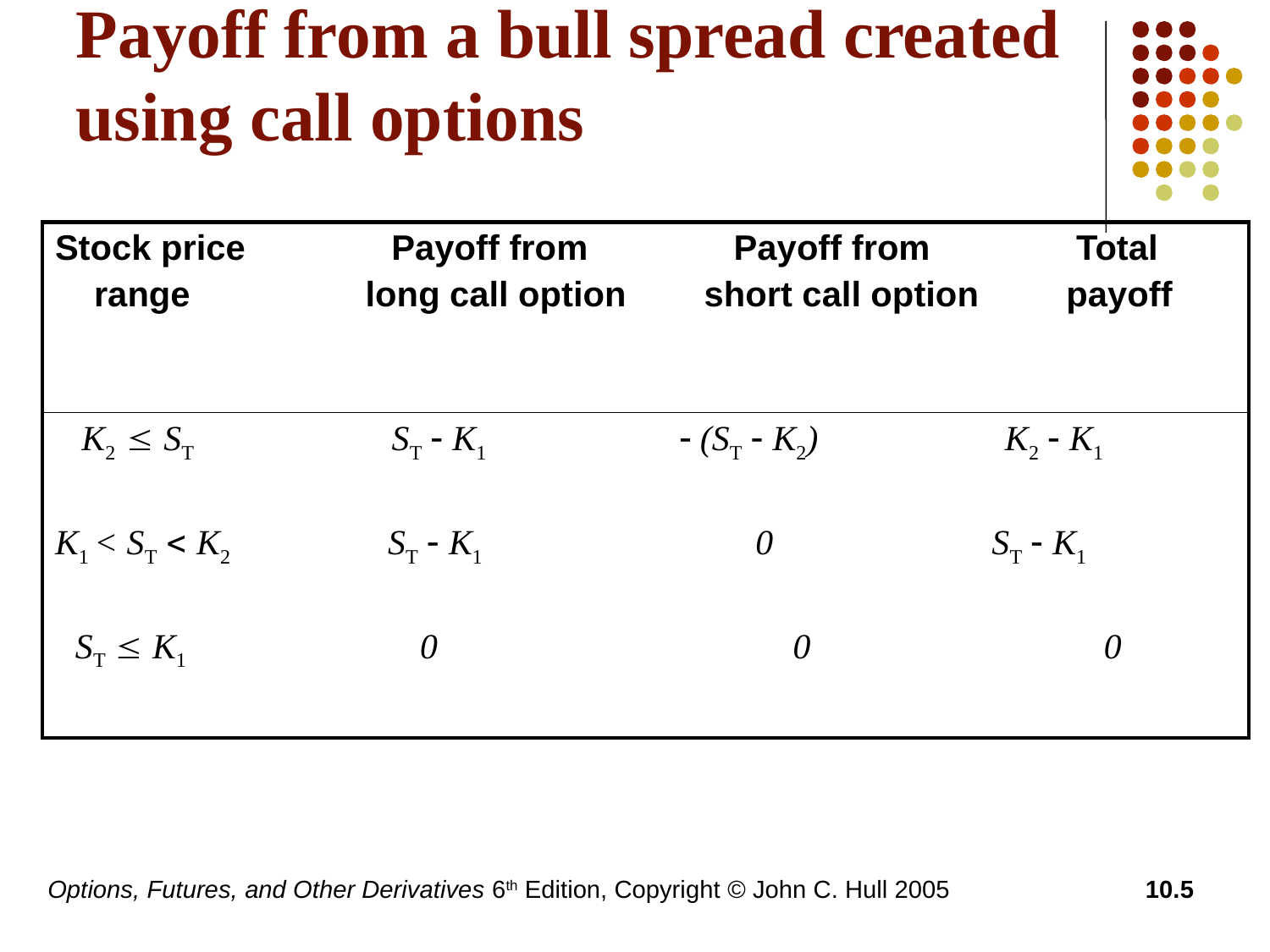

# Payoff from a bull spread created using call options
| Stock price Payoff from Payoff from Total range long call option short call option payoff |
| --- |
| K2 ≤ ST ST − K1 − (ST − K2) K2 − K1 K1 < ST < K2 ST − K1 0 ST − K1 ST ≤ K1 0 0 0 |
Options, Futures, and Other Derivatives 6th Edition, Copyright © John C. Hull 2005
10.5